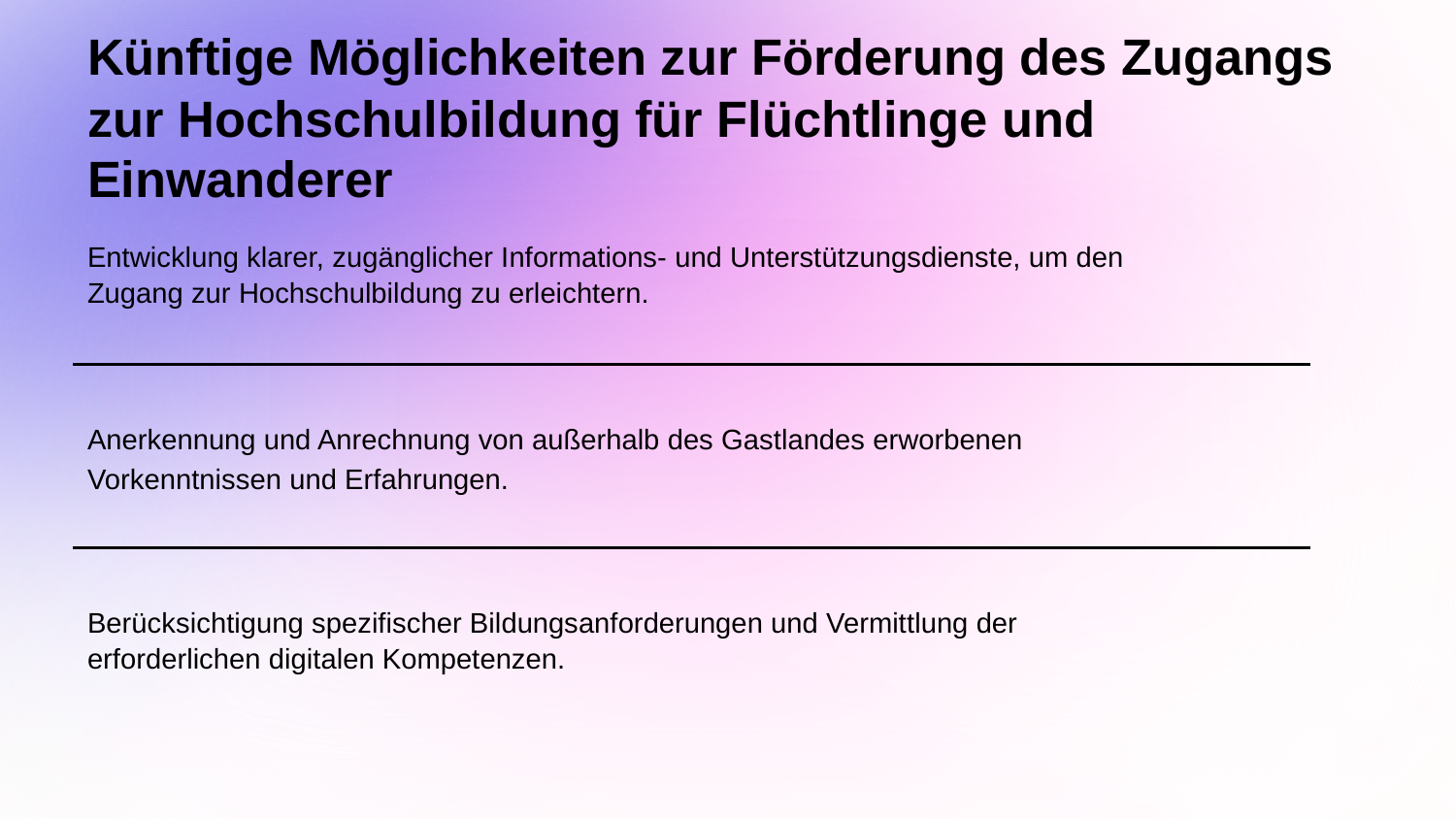

# Künftige Möglichkeiten zur Förderung des Zugangs zur Hochschulbildung für Flüchtlinge und Einwanderer
Entwicklung klarer, zugänglicher Informations- und Unterstützungsdienste, um den Zugang zur Hochschulbildung zu erleichtern.
Anerkennung und Anrechnung von außerhalb des Gastlandes erworbenen Vorkenntnissen und Erfahrungen.
Berücksichtigung spezifischer Bildungsanforderungen und Vermittlung der erforderlichen digitalen Kompetenzen.